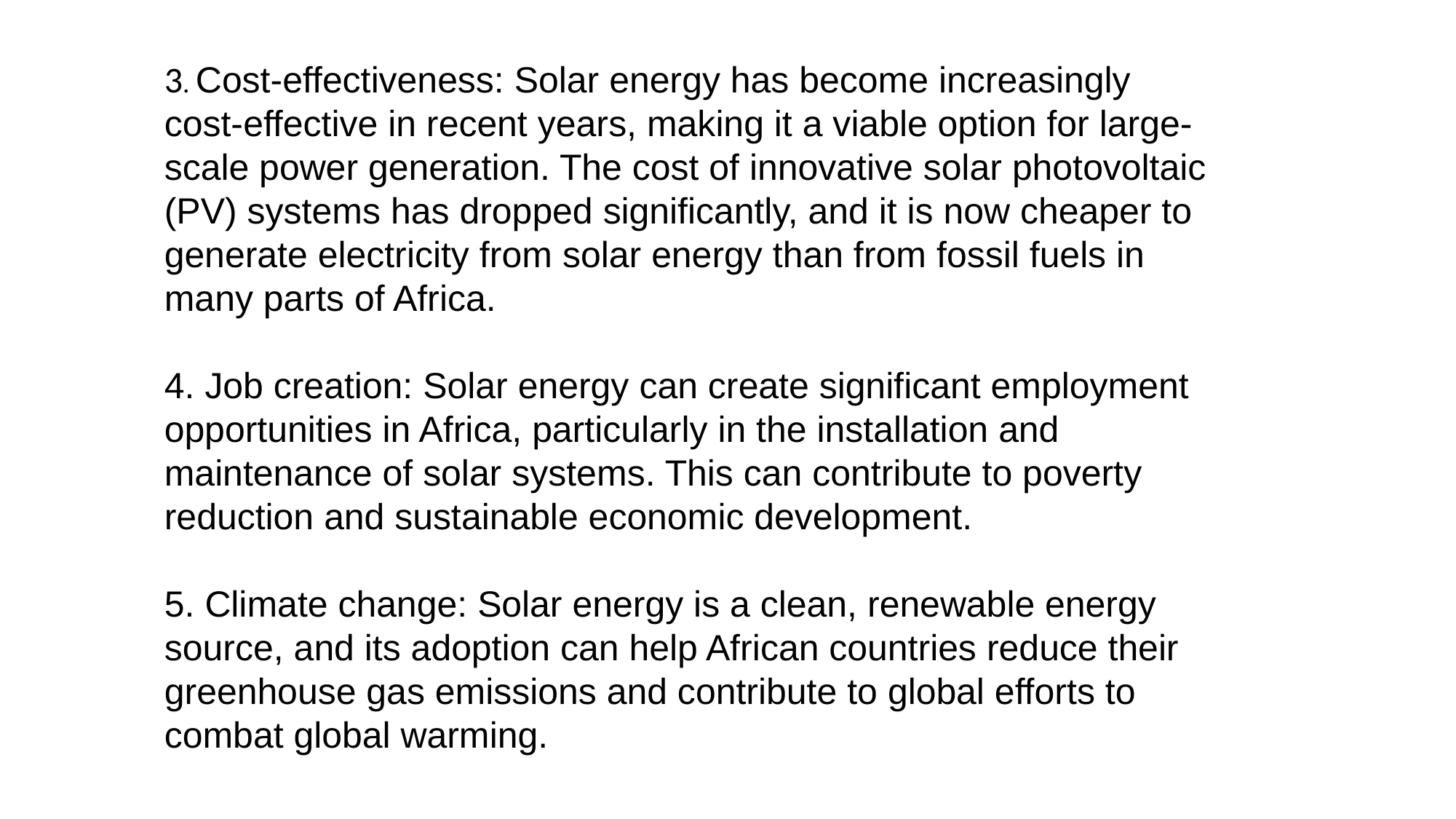

3. Cost-effectiveness: Solar energy has become increasingly cost-effective in recent years, making it a viable option for large-scale power generation. The cost of innovative solar photovoltaic (PV) systems has dropped significantly, and it is now cheaper to generate electricity from solar energy than from fossil fuels in many parts of Africa.

4. Job creation: Solar energy can create significant employment opportunities in Africa, particularly in the installation and maintenance of solar systems. This can contribute to poverty reduction and sustainable economic development.

5. Climate change: Solar energy is a clean, renewable energy source, and its adoption can help African countries reduce their greenhouse gas emissions and contribute to global efforts to combat global warming.